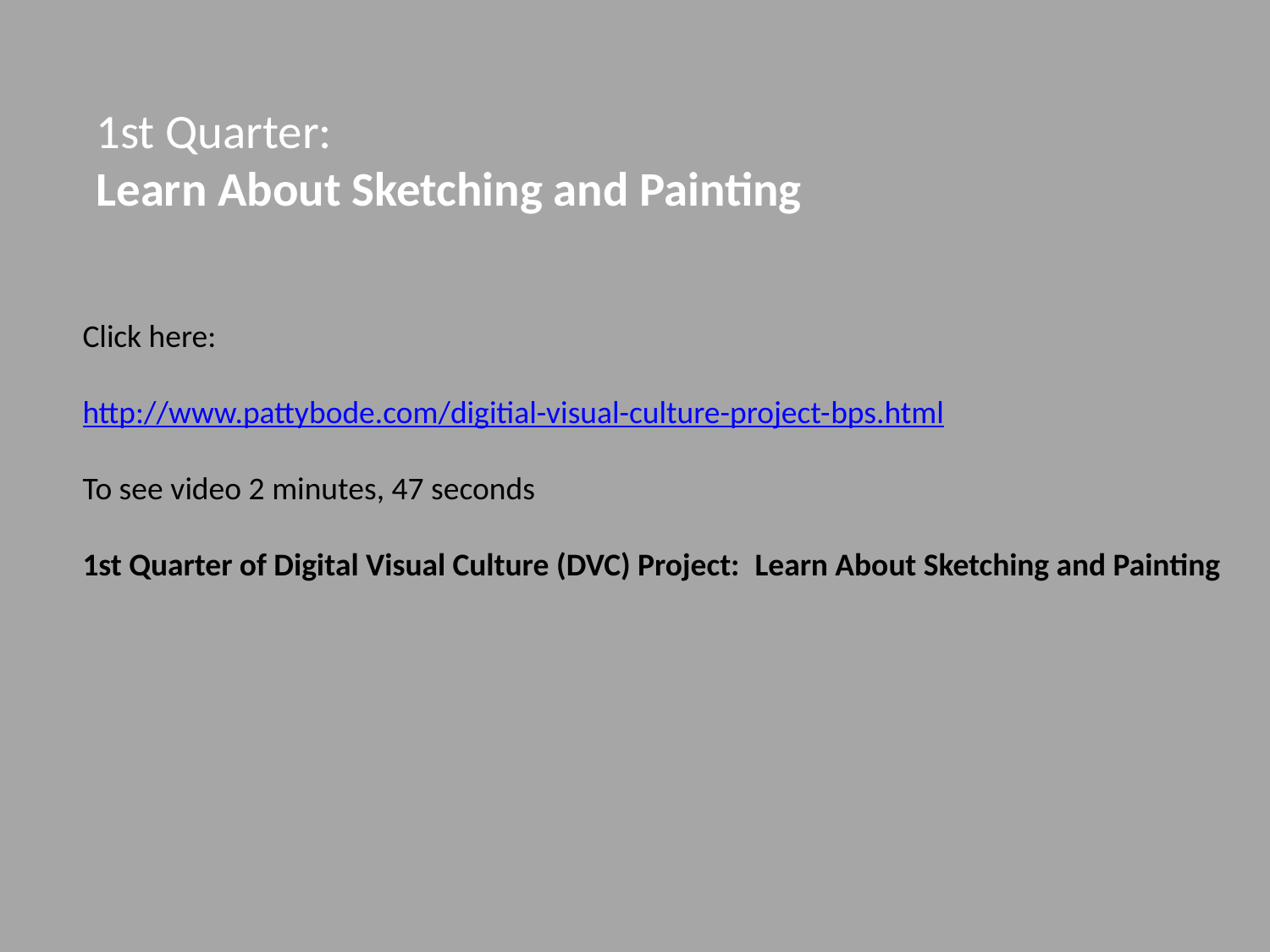

1st Quarter:
Learn About Sketching and Painting

Click here:

http://www.pattybode.com/digitial-visual-culture-project-bps.html

To see video 2 minutes, 47 seconds

1st Quarter of Digital Visual Culture (DVC) Project:  Learn About Sketching and Painting